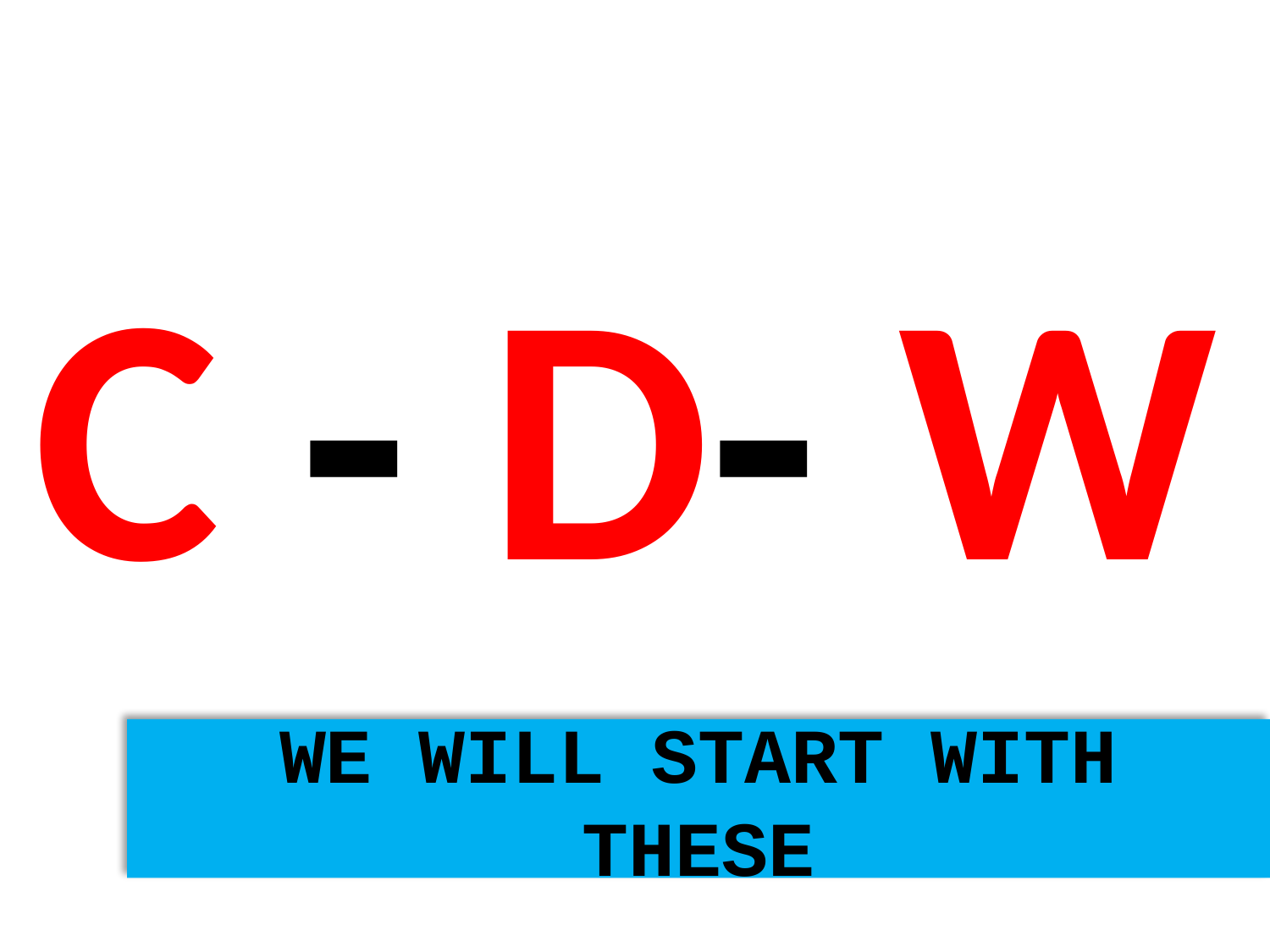

C - D- W
# WE WILL START WITH THESE